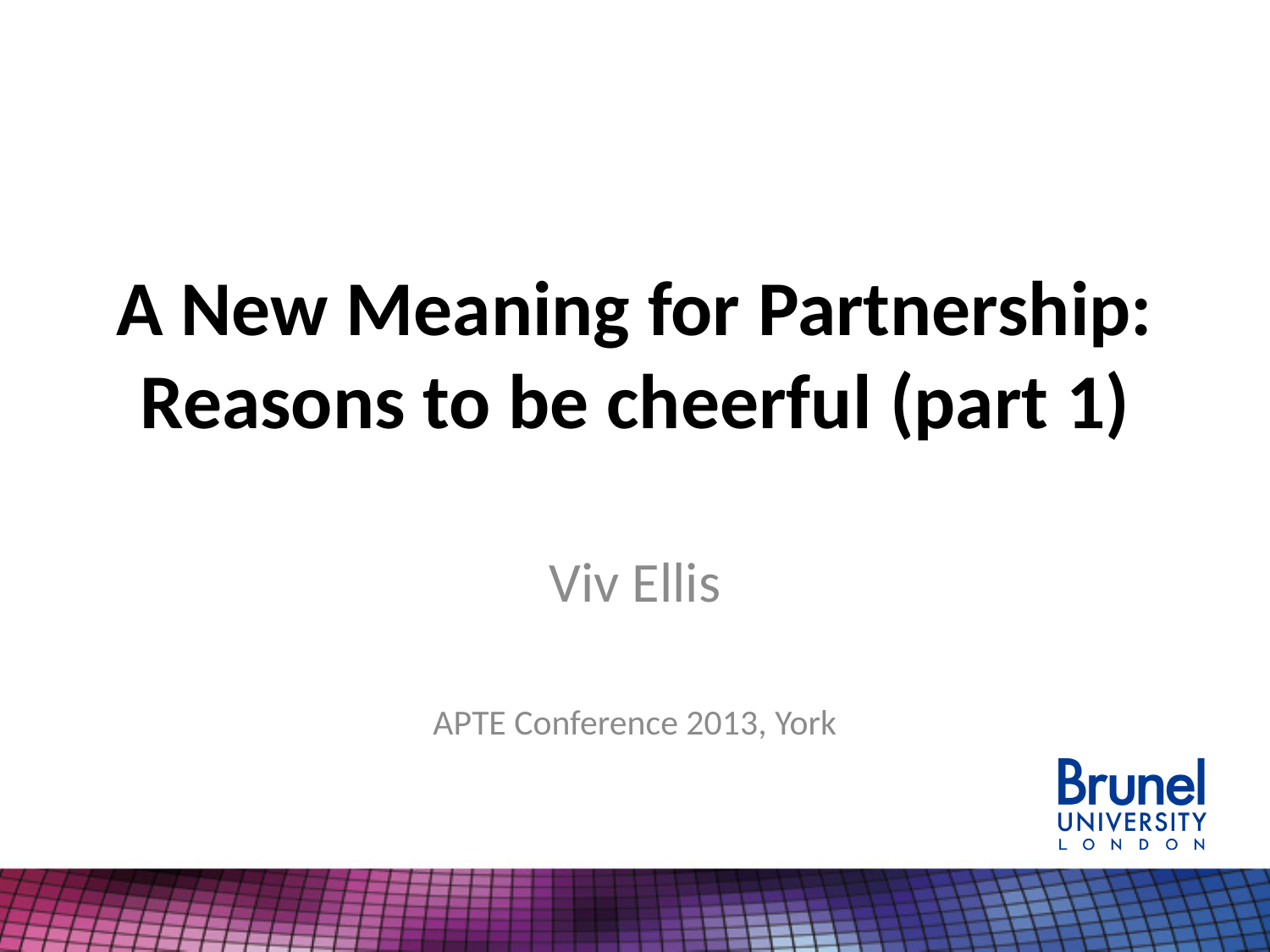

# A New Meaning for Partnership: Reasons to be cheerful (part 1)
Viv Ellis

APTE Conference 2013, York